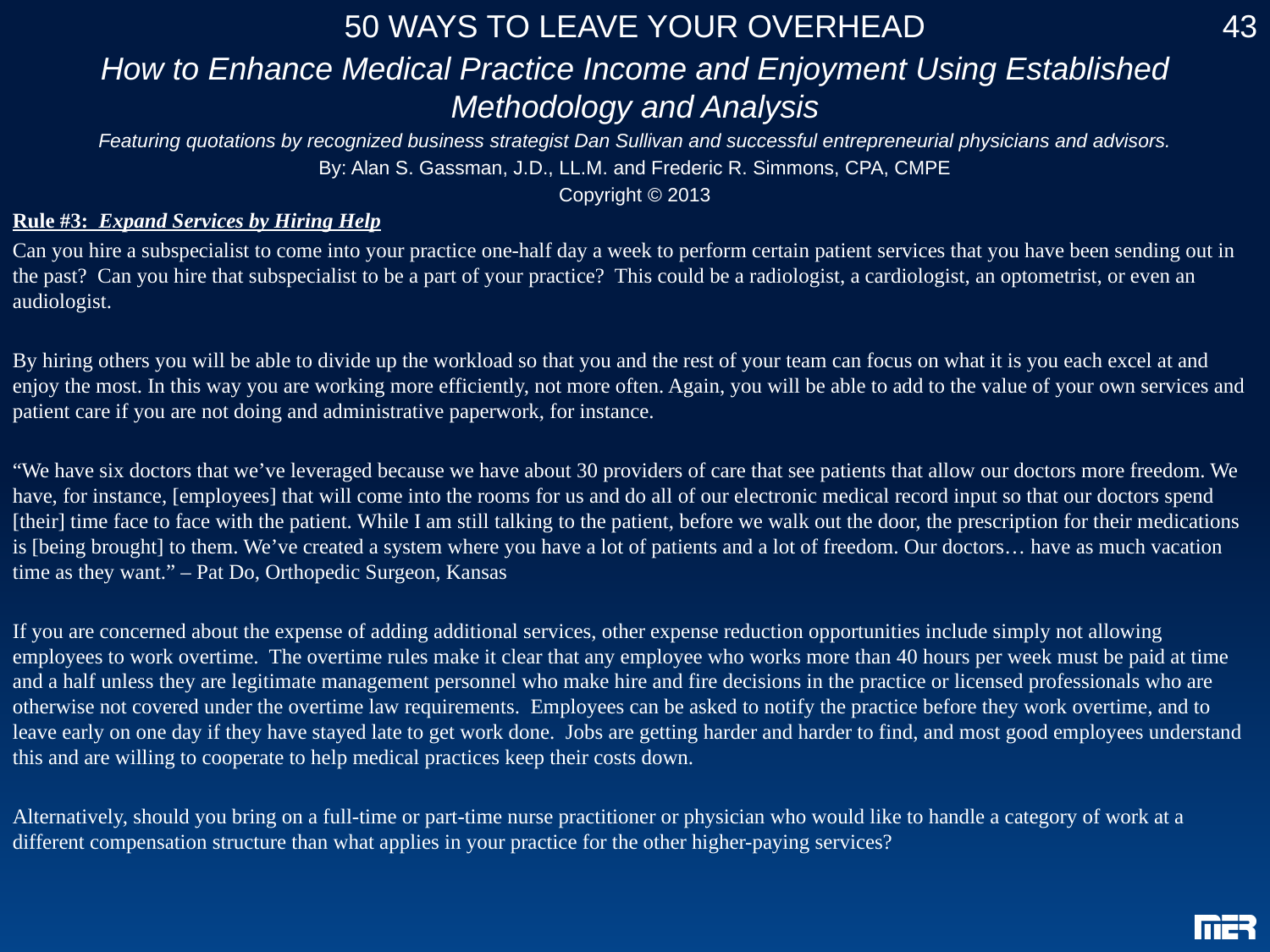

50 WAYS TO LEAVE YOUR OVERHEAD
How to Enhance Medical Practice Income and Enjoyment Using Established Methodology and Analysis
Featuring quotations by recognized business strategist Dan Sullivan and successful entrepreneurial physicians and advisors.
By: Alan S. Gassman, J.D., LL.M. and Frederic R. Simmons, CPA, CMPE
Copyright © 2013

43
Rule #3:  Expand Services by Hiring Help
Can you hire a subspecialist to come into your practice one-half day a week to perform certain patient services that you have been sending out in the past?  Can you hire that subspecialist to be a part of your practice?  This could be a radiologist, a cardiologist, an optometrist, or even an audiologist.

By hiring others you will be able to divide up the workload so that you and the rest of your team can focus on what it is you each excel at and enjoy the most. In this way you are working more efficiently, not more often. Again, you will be able to add to the value of your own services and patient care if you are not doing and administrative paperwork, for instance.

“We have six doctors that we’ve leveraged because we have about 30 providers of care that see patients that allow our doctors more freedom. We have, for instance, [employees] that will come into the rooms for us and do all of our electronic medical record input so that our doctors spend [their] time face to face with the patient. While I am still talking to the patient, before we walk out the door, the prescription for their medications is [being brought] to them. We’ve created a system where you have a lot of patients and a lot of freedom. Our doctors… have as much vacation time as they want.” – Pat Do, Orthopedic Surgeon, Kansas

If you are concerned about the expense of adding additional services, other expense reduction opportunities include simply not allowing employees to work overtime.  The overtime rules make it clear that any employee who works more than 40 hours per week must be paid at time and a half unless they are legitimate management personnel who make hire and fire decisions in the practice or licensed professionals who are otherwise not covered under the overtime law requirements.  Employees can be asked to notify the practice before they work overtime, and to leave early on one day if they have stayed late to get work done.  Jobs are getting harder and harder to find, and most good employees understand this and are willing to cooperate to help medical practices keep their costs down.

Alternatively, should you bring on a full-time or part-time nurse practitioner or physician who would like to handle a category of work at a different compensation structure than what applies in your practice for the other higher-paying services?